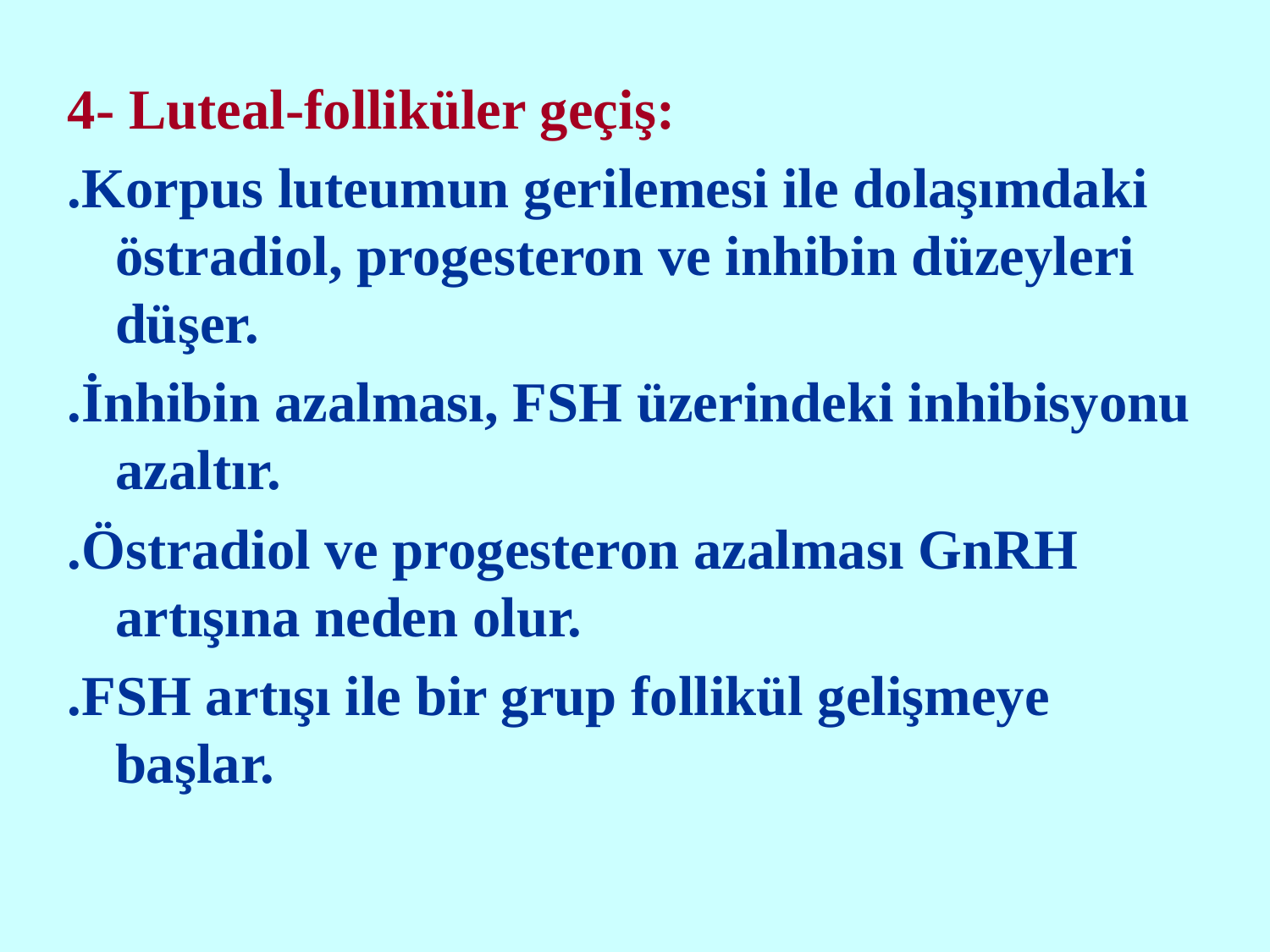

4- Luteal-folliküler geçiş:
.Korpus luteumun gerilemesi ile dolaşımdaki östradiol, progesteron ve inhibin düzeyleri düşer.
.İnhibin azalması, FSH üzerindeki inhibisyonu azaltır.
.Östradiol ve progesteron azalması GnRH artışına neden olur.
.FSH artışı ile bir grup follikül gelişmeye başlar.